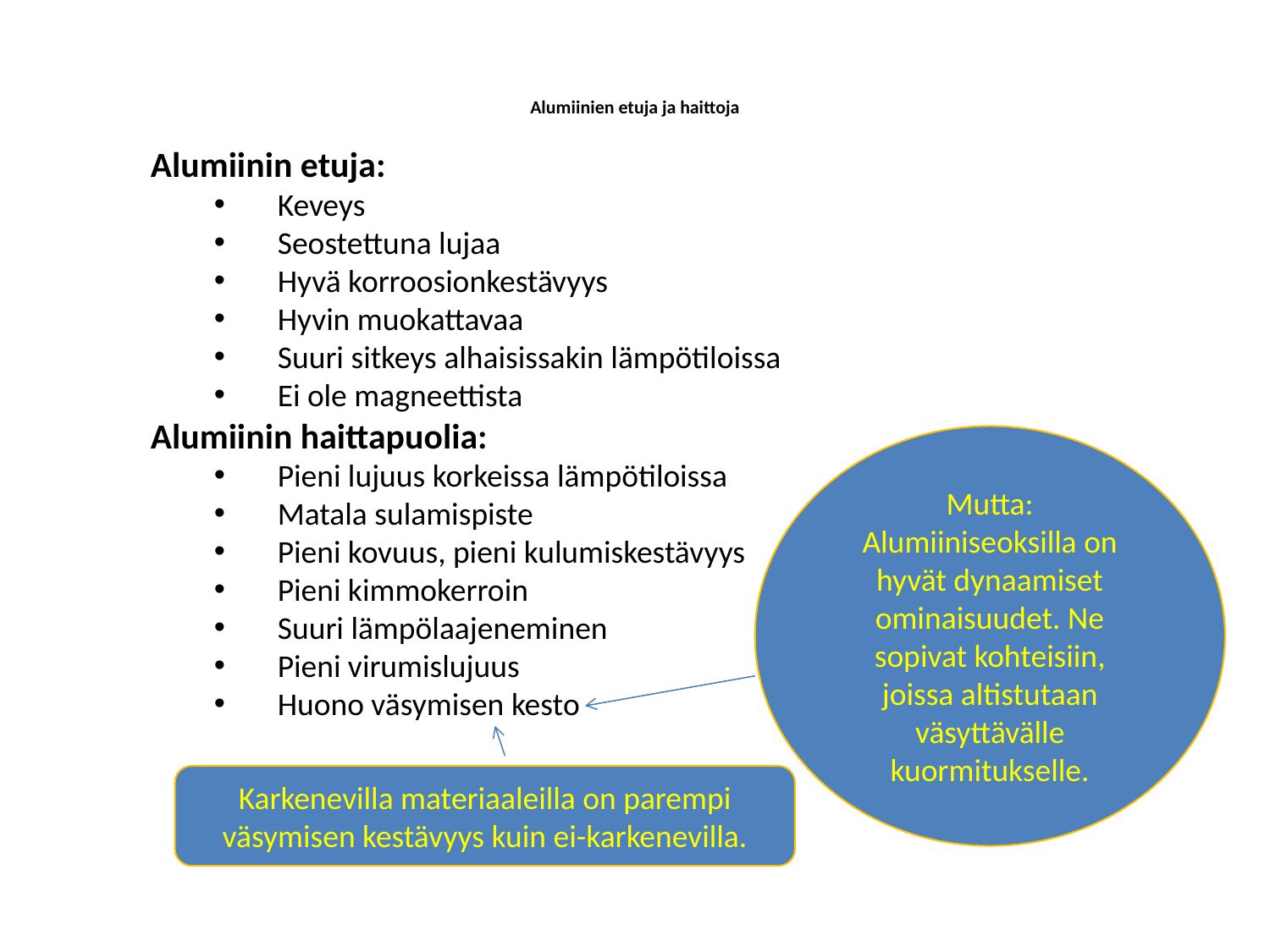

# Alumiinien etuja ja haittoja
Alumiinin etuja:
Keveys
Seostettuna lujaa
Hyvä korroosionkestävyys
Hyvin muokattavaa
Suuri sitkeys alhaisissakin lämpötiloissa
Ei ole magneettista
Alumiinin haittapuolia:
Pieni lujuus korkeissa lämpötiloissa
Matala sulamispiste
Pieni kovuus, pieni kulumiskestävyys
Pieni kimmokerroin
Suuri lämpölaajeneminen
Pieni virumislujuus
Huono väsymisen kesto
Mutta: Alumiiniseoksilla on hyvät dynaamiset ominaisuudet. Ne sopivat kohteisiin, joissa altistutaan väsyttävälle kuormitukselle.
Karkenevilla materiaaleilla on parempi väsymisen kestävyys kuin ei-karkenevilla.